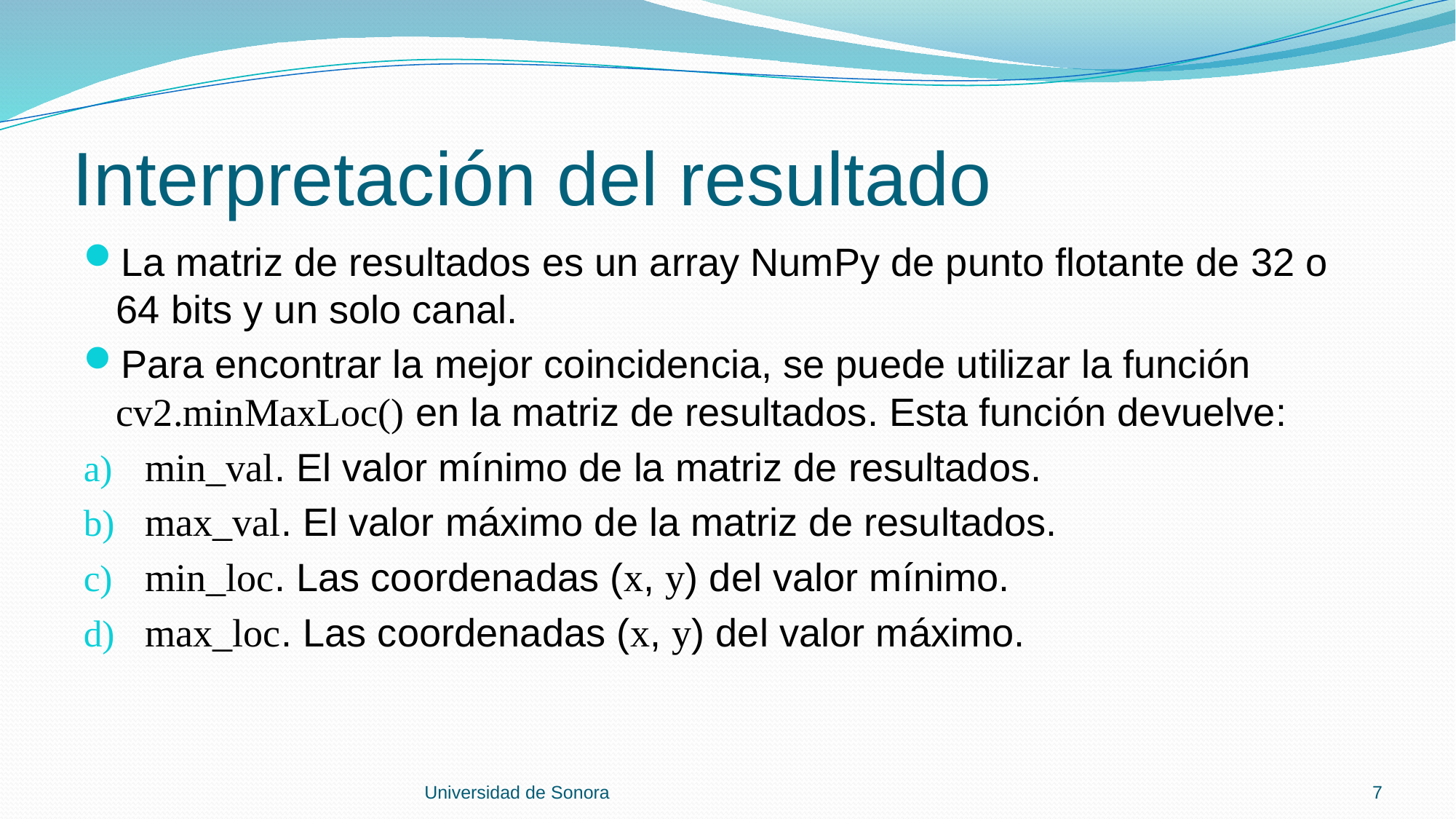

# Interpretación del resultado
La matriz de resultados es un array NumPy de punto flotante de 32 o 64 bits y un solo canal.
Para encontrar la mejor coincidencia, se puede utilizar la función cv2.minMaxLoc() en la matriz de resultados. Esta función devuelve:
min_val. El valor mínimo de la matriz de resultados.
max_val. El valor máximo de la matriz de resultados.
min_loc. Las coordenadas (x, y) del valor mínimo.
max_loc. Las coordenadas (x, y) del valor máximo.

Universidad de Sonora
7